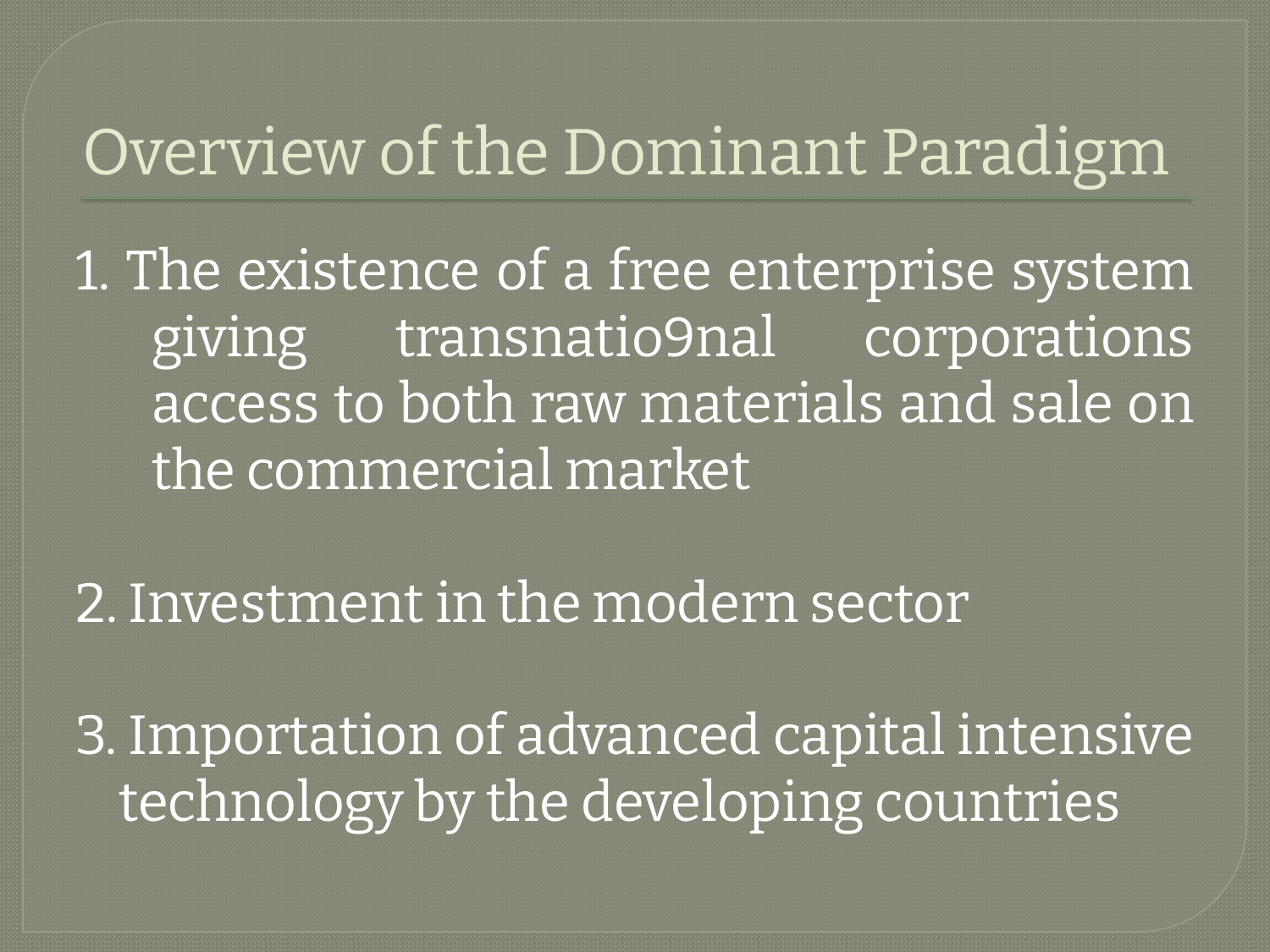

# Overview of the Dominant Paradigm
1. The existence of a free enterprise system giving transnatio9nal corporations access to both raw materials and sale on the commercial market

2. Investment in the modern sector

3. Importation of advanced capital intensive technology by the developing countries